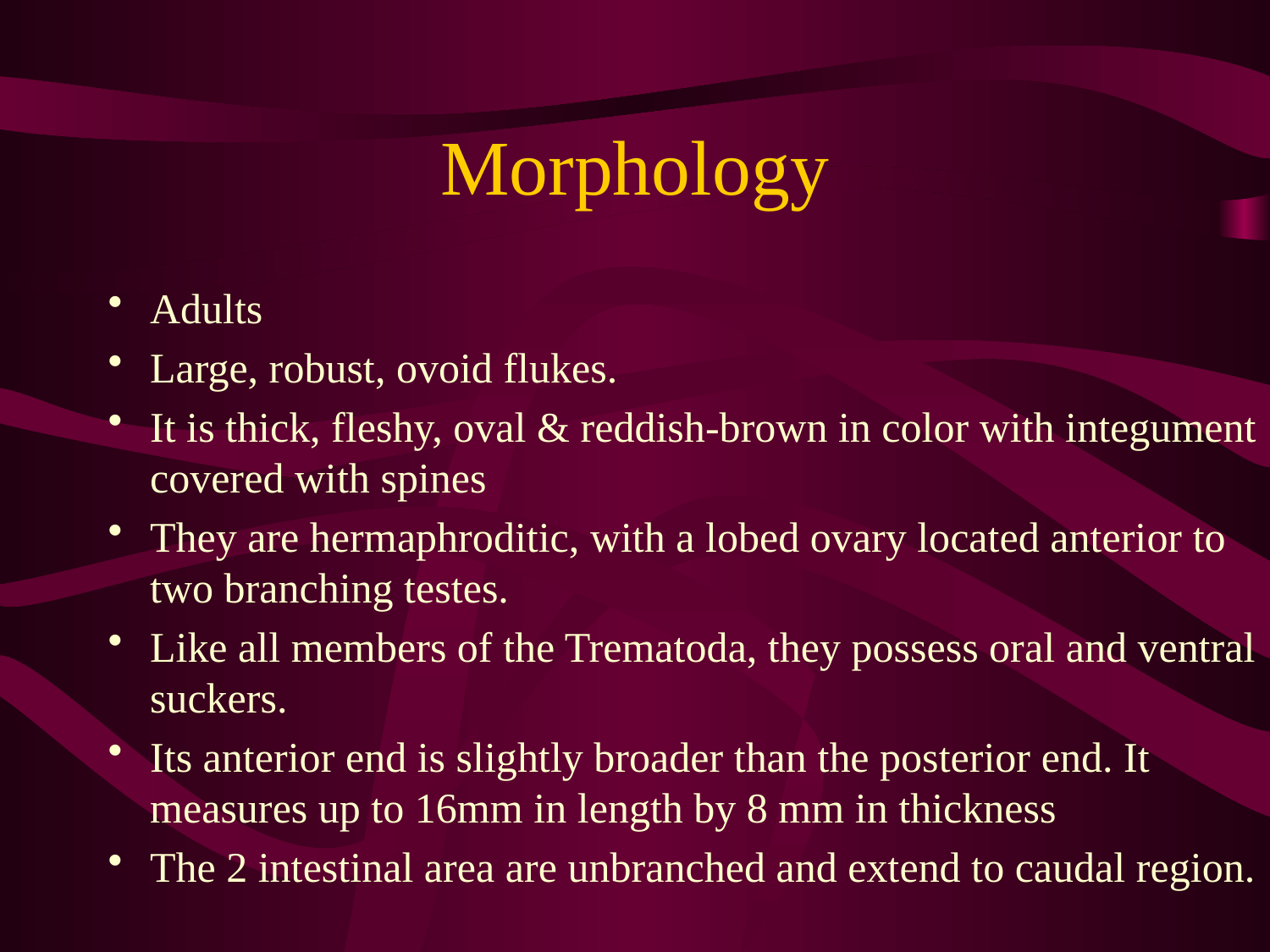

# Morphology
Adults
Large, robust, ovoid flukes.
It is thick, fleshy, oval & reddish-brown in color with integument covered with spines
They are hermaphroditic, with a lobed ovary located anterior to two branching testes.
Like all members of the Trematoda, they possess oral and ventral suckers.
Its anterior end is slightly broader than the posterior end. It measures up to 16mm in length by 8 mm in thickness
The 2 intestinal area are unbranched and extend to caudal region.